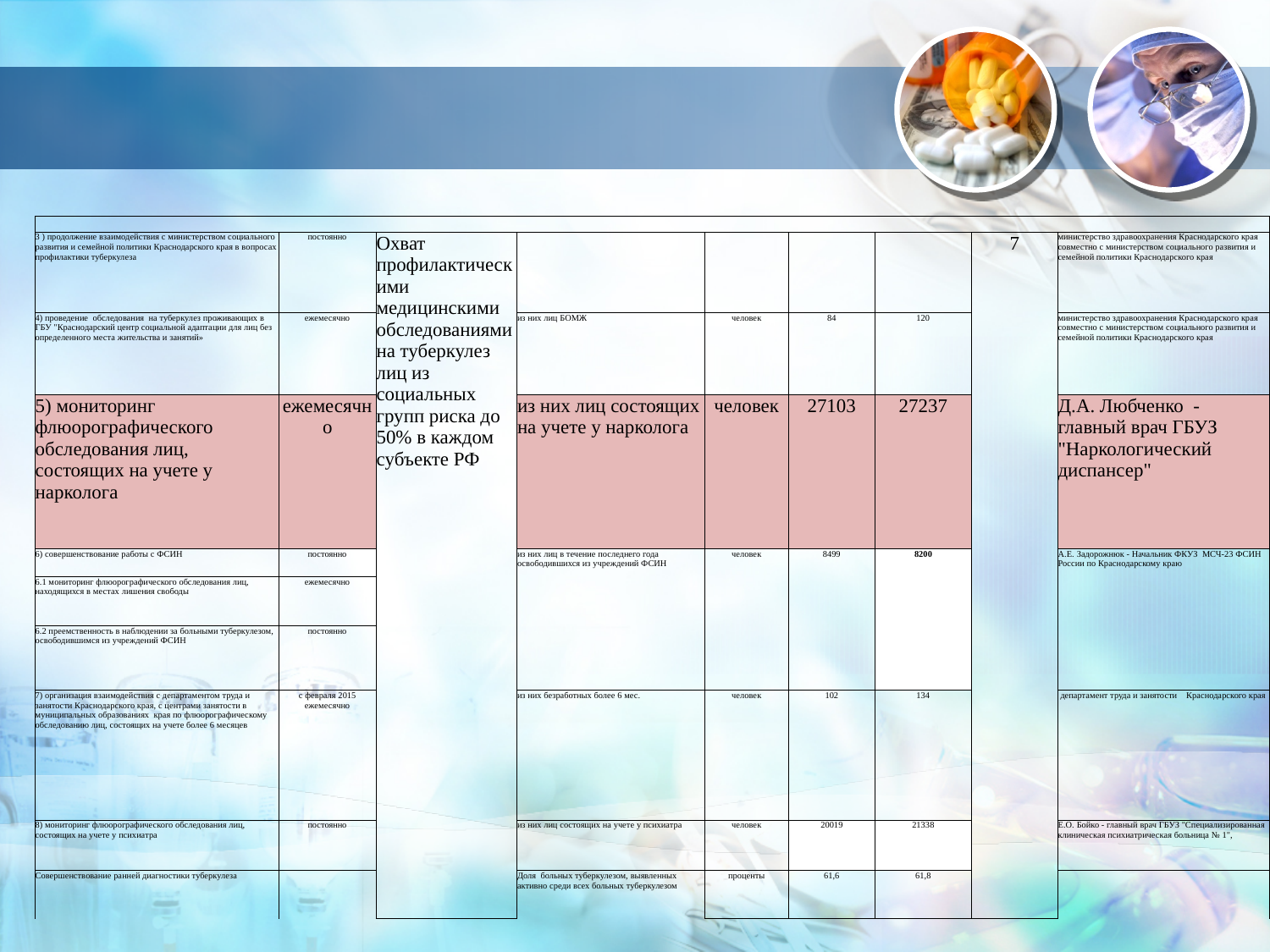

#
|  |  |  |  |  |  |  |  |  |
| --- | --- | --- | --- | --- | --- | --- | --- | --- |
| 3 ) продолжение взаимодействия с министерством социального развития и семейной политики Краснодарского края в вопросах профилактики туберкулеза | постоянно | Охват профилактическими медицинскими обследованиями на туберкулез лиц из социальных групп риска до 50% в каждом субъекте РФ |  |  |  |  | 7 | министерство здравоохранения Краснодарского края совместно с министерством социального развития и семейной политики Краснодарского края |
| 4) проведение обследования на туберкулез проживающих в ГБУ "Краснодарский центр социальной адаптации для лиц без определенного места жительства и занятий» | ежемесячно |  | из них лиц БОМЖ | человек | 84 | 120 |  | министерство здравоохранения Краснодарского края совместно с министерством социального развития и семейной политики Краснодарского края |
| 5) мониторинг флюорографического обследования лиц, состоящих на учете у нарколога | ежемесячно |  | из них лиц состоящих на учете у нарколога | человек | 27103 | 27237 |  | Д.А. Любченко - главный врач ГБУЗ "Наркологический диспансер" |
| 6) совершенствование работы с ФСИН | постоянно |  | из них лиц в течение последнего года освободившихся из учреждений ФСИН | человек | 8499 | 8200 |  | А.Е. Задорожнюк - Начальник ФКУЗ МСЧ-23 ФСИН России по Краснодарскому краю |
| 6.1 мониторинг флюорографического обследования лиц, находящихся в местах лишения свободы | ежемесячно |  |  |  |  |  |  |  |
| 6.2 преемственность в наблюдении за больными туберкулезом, освободившимся из учреждений ФСИН | постоянно |  |  |  |  |  |  |  |
| 7) организация взаимодействия с департаментом труда и занятости Краснодарского края, с центрами занятости в муниципальных образованиях края по флюорографическому обследованию лиц, состоящих на учете более 6 месяцев | с февраля 2015 ежемесячно |  | из них безработных более 6 мес. | человек | 102 | 134 |  | департамент труда и занятости Краснодарского края |
| 8) мониторинг флюорографического обследования лиц, состоящих на учете у психиатра | постоянно |  | из них лиц состоящих на учете у психиатра | человек | 20019 | 21338 |  | Е.О. Бойко - главный врач ГБУЗ "Специализированная клиническая психиатрическая больница № 1", |
| Совершенствование ранней диагностики туберкулеза |  |  | Доля больных туберкулезом, выявленных активно среди всех больных туберкулезом | проценты | 61,6 | 61,8 |  |  |